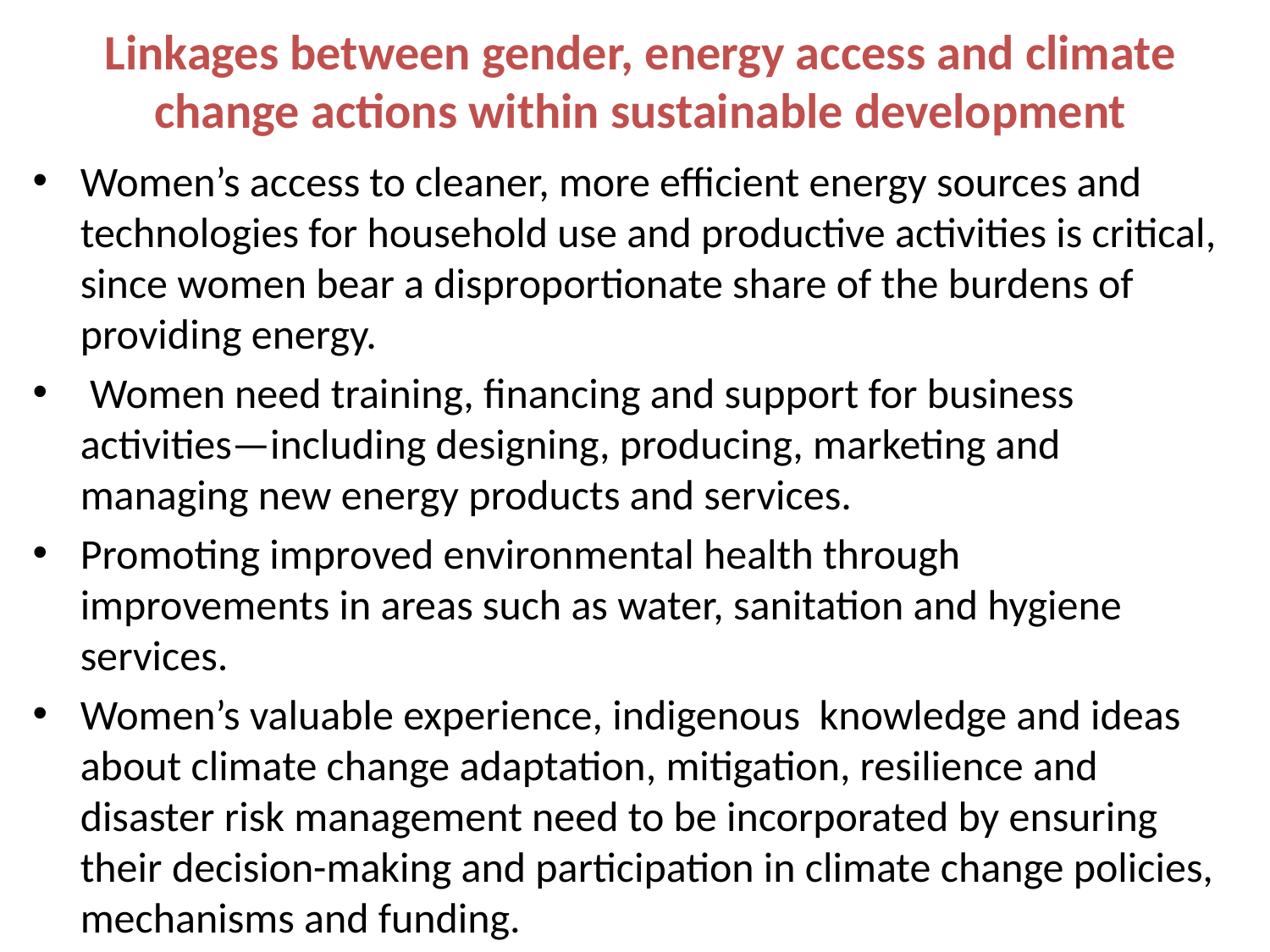

# Linkages between gender, energy access and climate change actions within sustainable development
Women’s access to cleaner, more efficient energy sources and technologies for household use and productive activities is critical, since women bear a disproportionate share of the burdens of providing energy.
 Women need training, financing and support for business activities—including designing, producing, marketing and managing new energy products and services.
Promoting improved environmental health through improvements in areas such as water, sanitation and hygiene services.
Women’s valuable experience, indigenous  knowledge and ideas about climate change adaptation, mitigation, resilience and disaster risk management need to be incorporated by ensuring their decision-making and participation in climate change policies, mechanisms and funding.